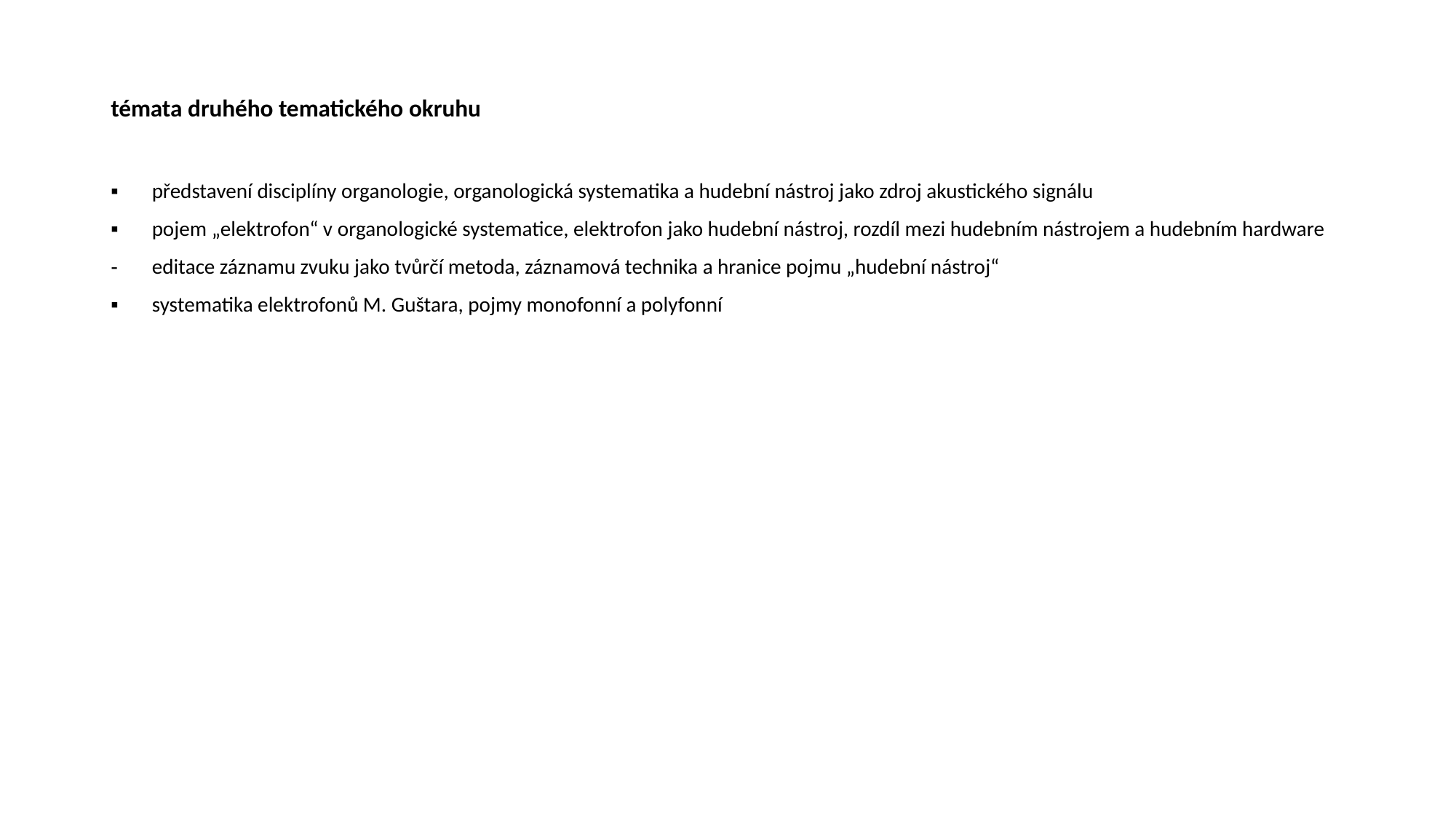

# témata druhého tematického okruhu
představení disciplíny organologie, organologická systematika a hudební nástroj jako zdroj akustického signálu
pojem „elektrofon“ v organologické systematice, elektrofon jako hudební nástroj, rozdíl mezi hudebním nástrojem a hudebním hardware
editace záznamu zvuku jako tvůrčí metoda, záznamová technika a hranice pojmu „hudební nástroj“
systematika elektrofonů M. Guštara, pojmy monofonní a polyfonní